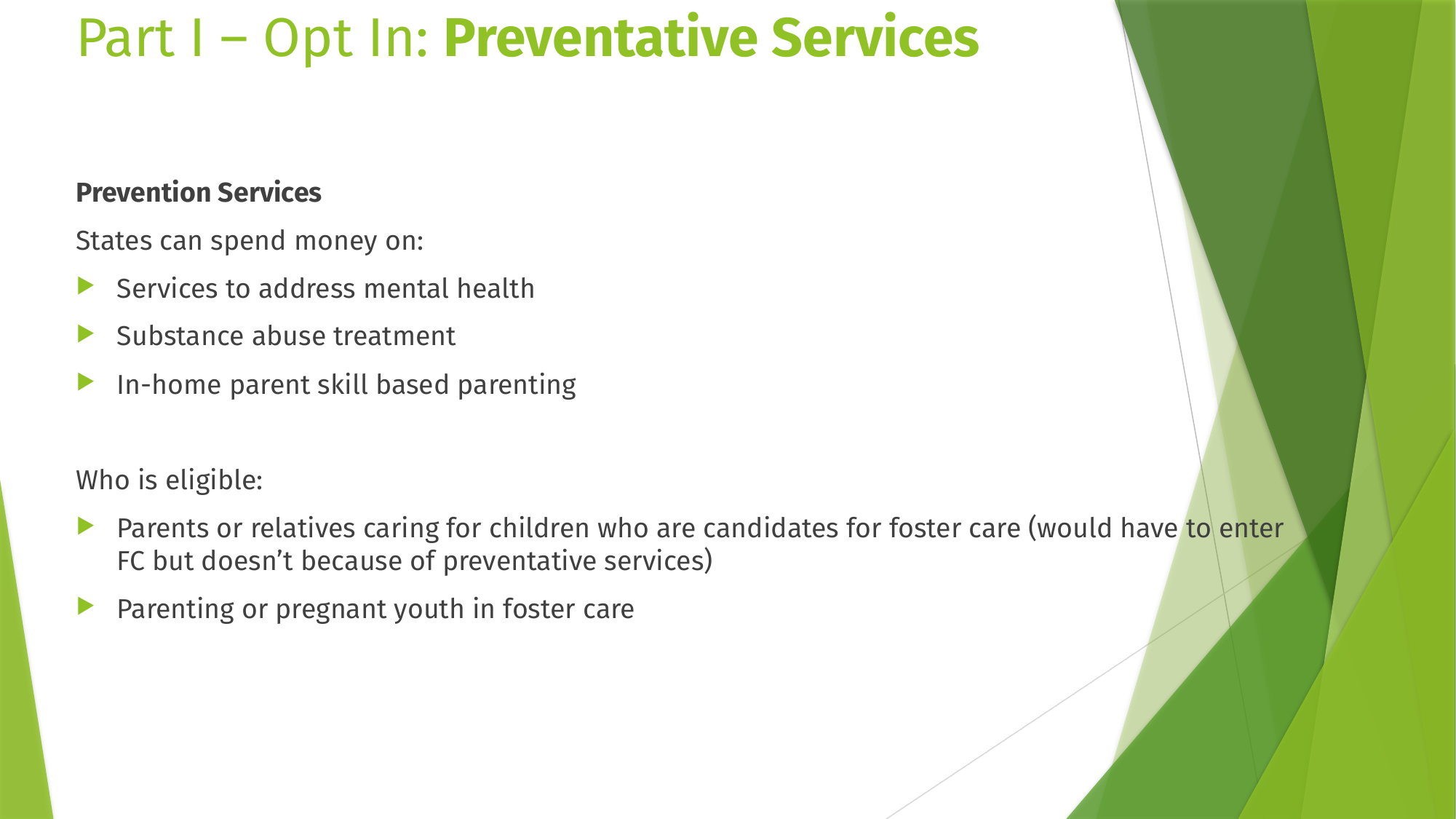

# Part I – Opt In: Preventative Services
Prevention Services
States can spend money on:
Services to address mental health
Substance abuse treatment
In-home parent skill based parenting

Who is eligible:
Parents or relatives caring for children who are candidates for foster care (would have to enter FC but doesn’t because of preventative services)
Parenting or pregnant youth in foster care